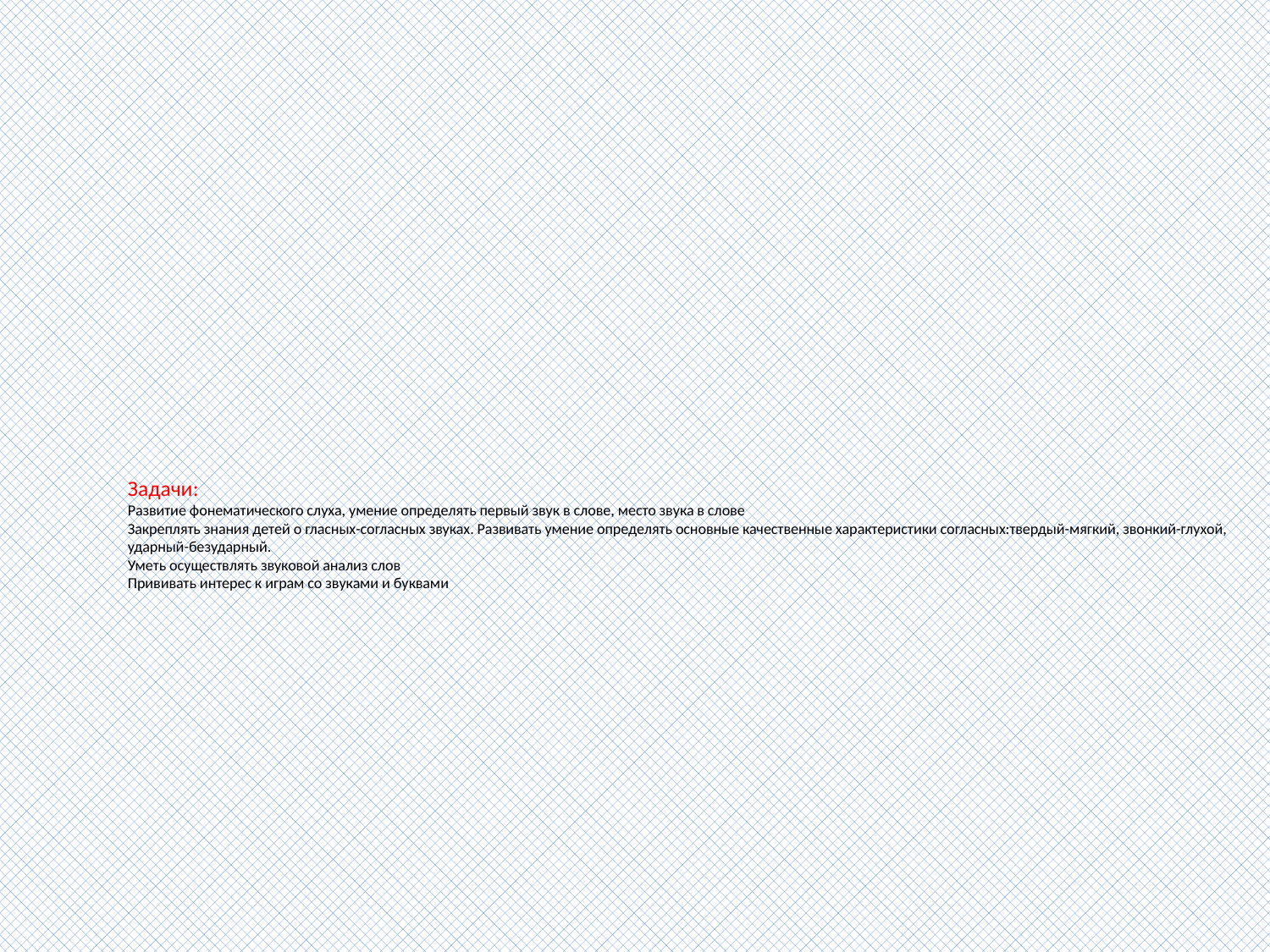

# Задачи: Развитие фонематического слуха, умение определять первый звук в слове, место звука в слове Закреплять знания детей о гласных-согласных звуках. Развивать умение определять основные качественные характеристики согласных:твердый-мягкий, звонкий-глухой, ударный-безударный. Уметь осуществлять звуковой анализ слов Прививать интерес к играм со звуками и буквами